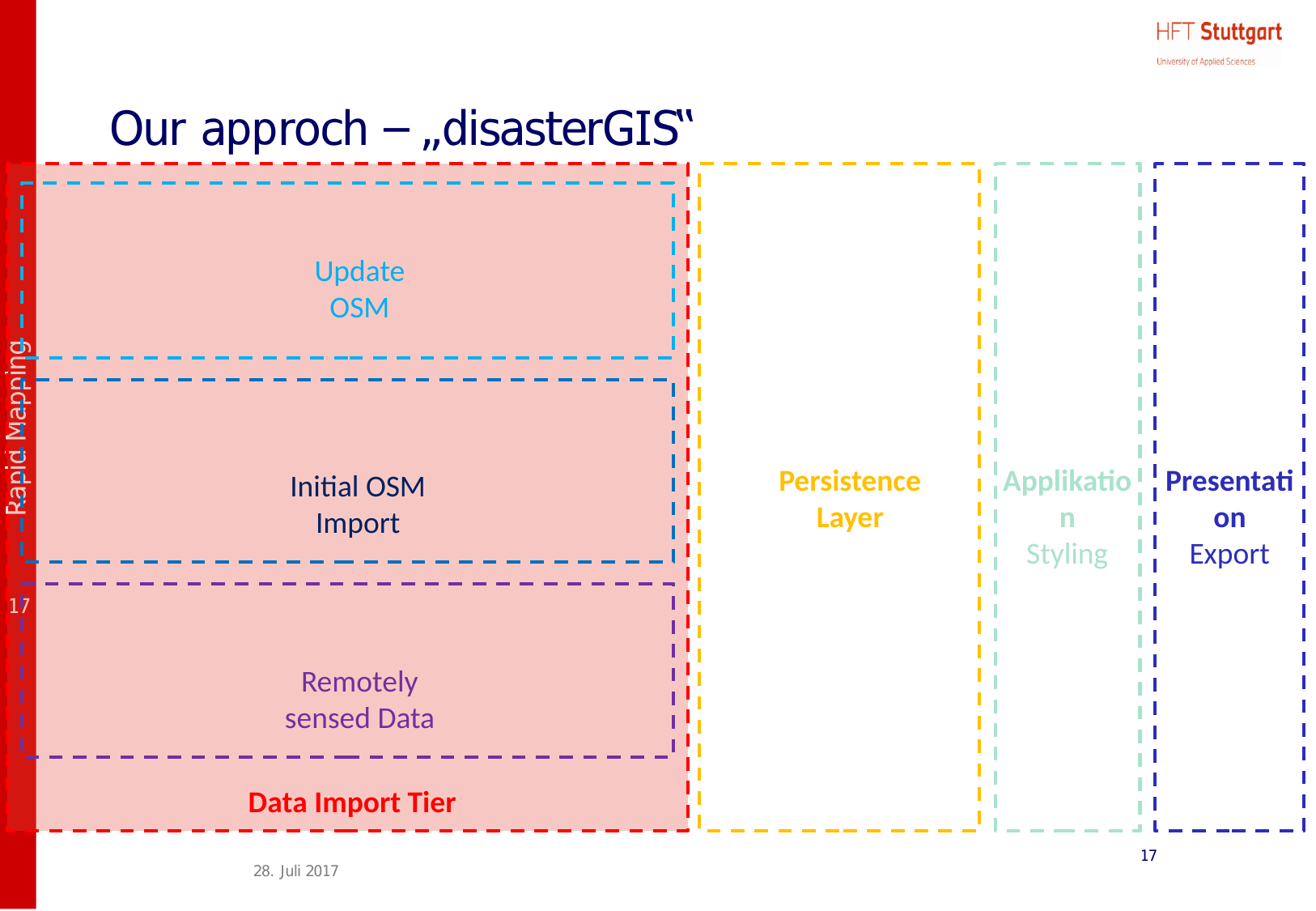

# Our approch – „disasterGIS“

Update OSM

Persistence Layer
Applikation
Styling
Presentation
Export
Initial OSM Import

Remotely sensed Data
Data Import Tier
17
28. Juli 2017